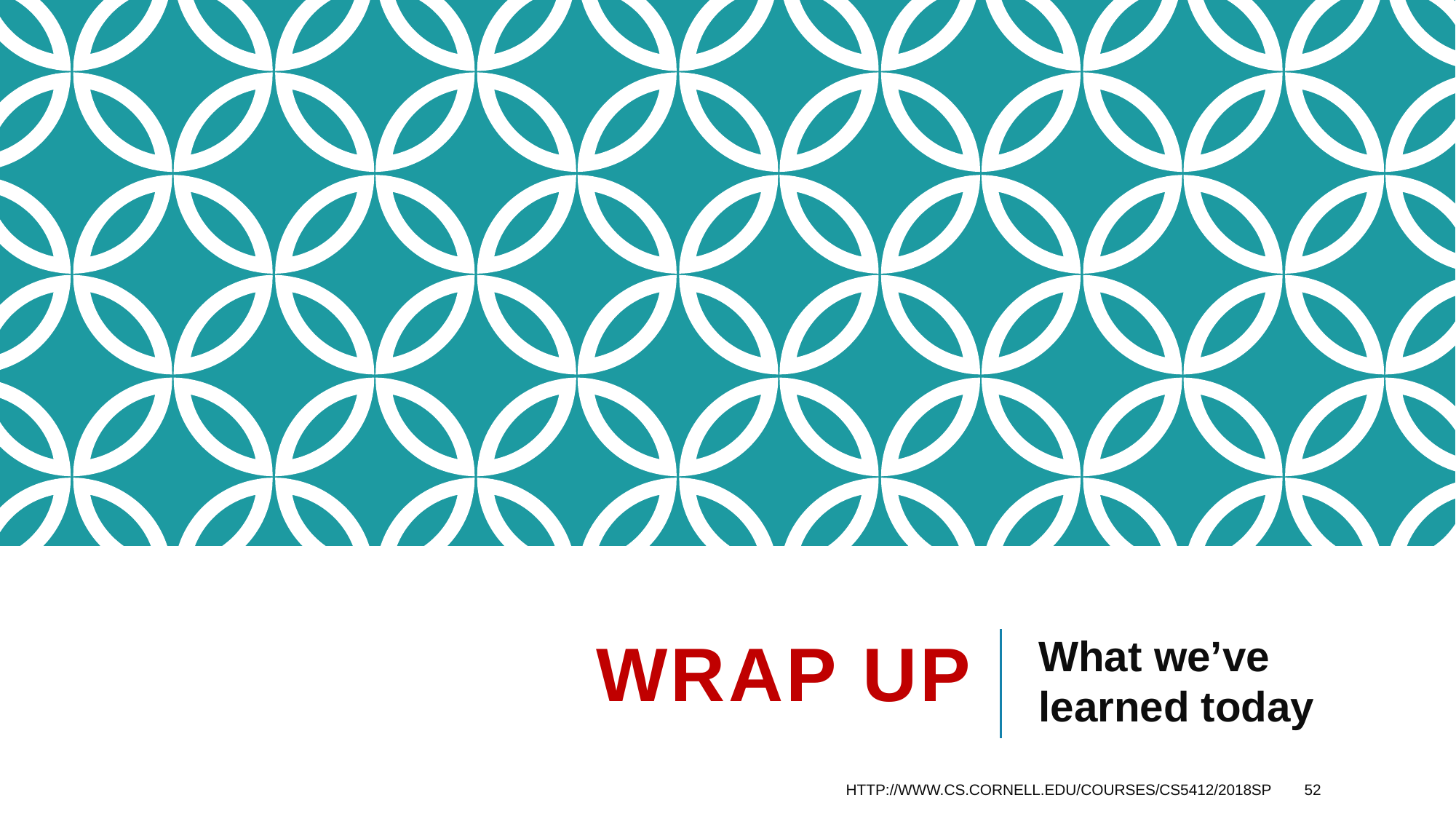

# Wrap Up
What we’ve learned today
http://www.cs.cornell.edu/courses/cs5412/2018sp
52